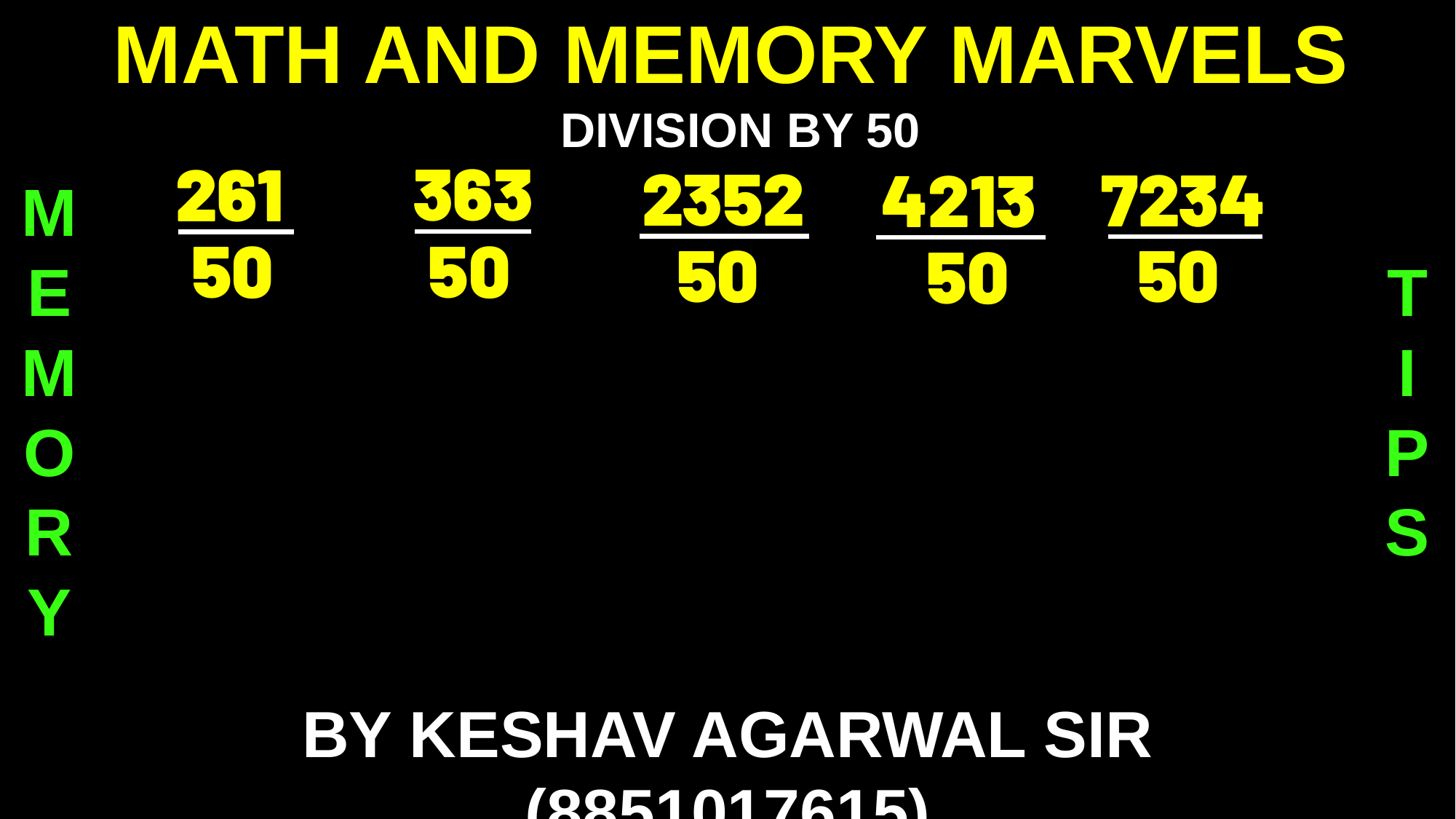

MATH AND MEMORY MARVELS
M
E
M
O
R
Y
T
I
P
S
DIVISION BY 50
363
50
261
50
2352
50
7234
50
4213
50
BY KESHAV AGARWAL SIR (8851017615)